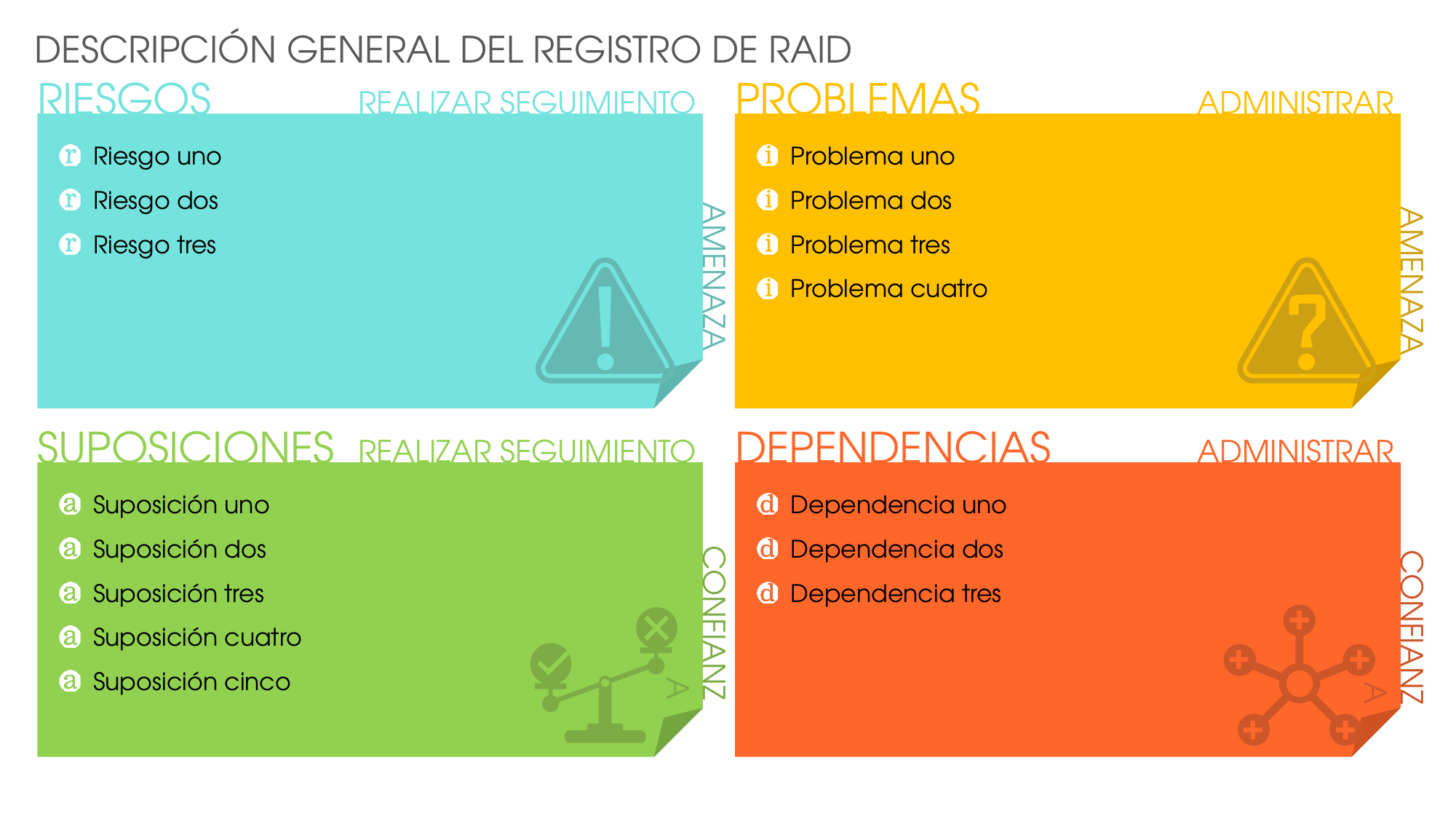

DESCRIPCIÓN GENERAL DEL REGISTRO DE RAID
RIESGOS
PROBLEMAS
REALIZAR SEGUIMIENTO
ADMINISTRAR
Riesgo uno
Riesgo dos
Riesgo tres
Problema uno
Problema dos
Problema tres
Problema cuatro
AMENAZA
AMENAZA

SUPOSICIONES
DEPENDENCIAS
REALIZAR SEGUIMIENTO
ADMINISTRAR
Suposición uno
Suposición dos
Suposición tres
Suposición cuatro
Suposición cinco
Dependencia uno
Dependencia dos
Dependencia tres
CONFIANZA

CONFIANZA